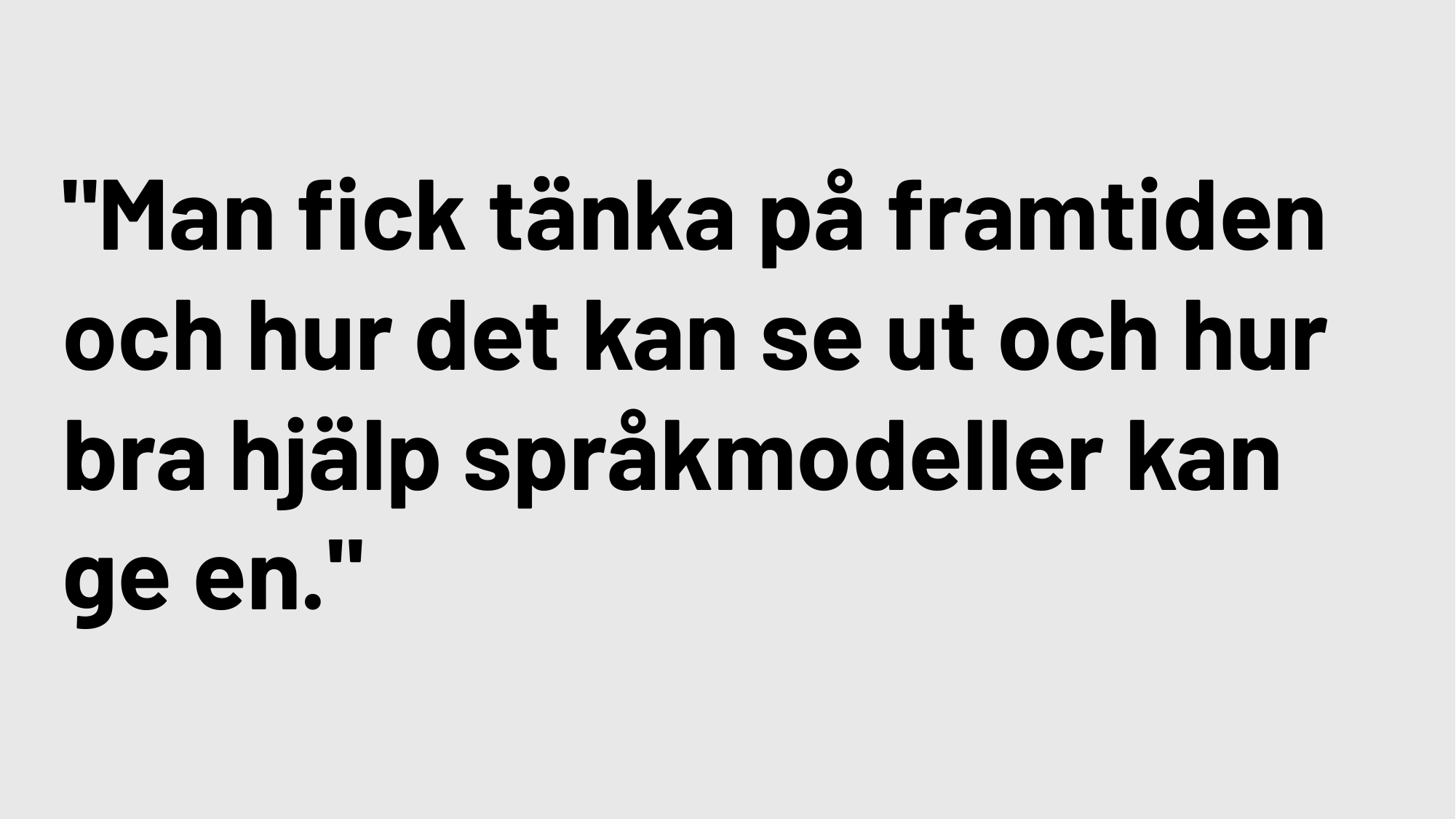

"Man fick tänka på framtiden och hur det kan se ut och hur bra hjälp språkmodeller kan ge en."